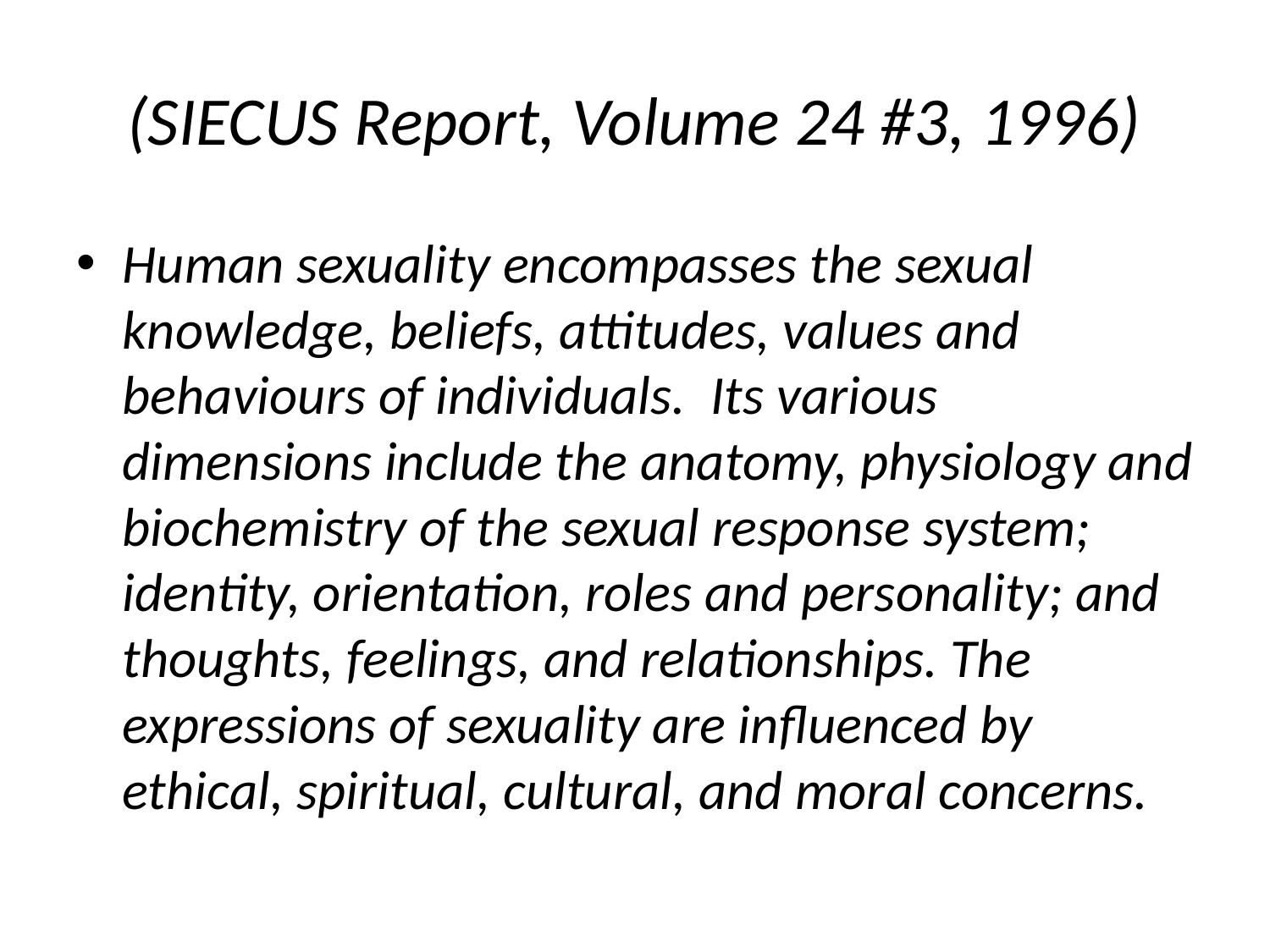

# (SIECUS Report, Volume 24 #3, 1996)
Human sexuality encompasses the sexual knowledge, beliefs, attitudes, values and behaviours of individuals.  Its various dimensions include the anatomy, physiology and biochemistry of the sexual response system; identity, orientation, roles and personality; and thoughts, feelings, and relationships. The expressions of sexuality are influenced by ethical, spiritual, cultural, and moral concerns.